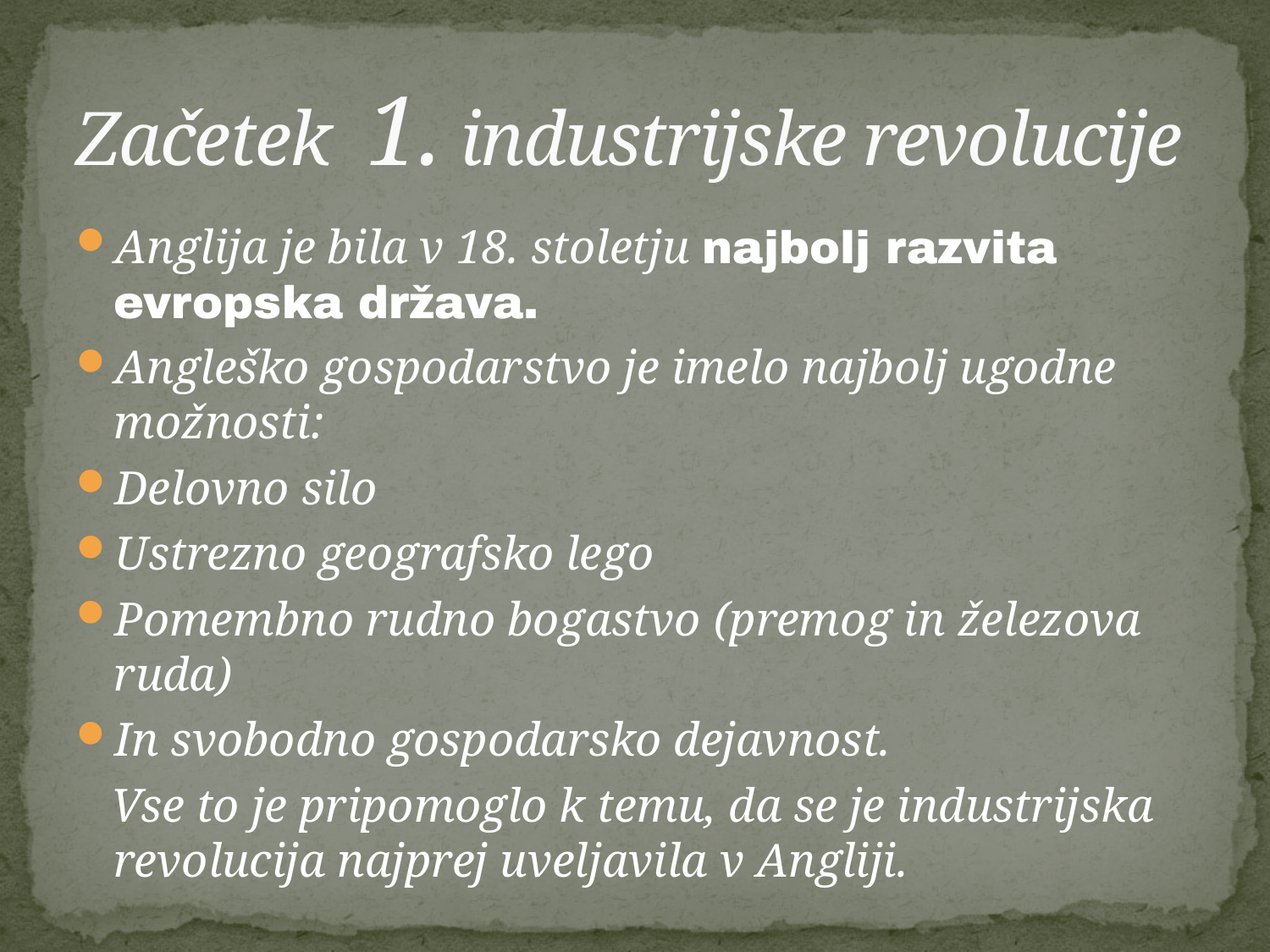

# Začetek  1. industrijske revolucije
Anglija je bila v 18. stoletju najbolj razvita evropska država.
Angleško gospodarstvo je imelo najbolj ugodne možnosti:
Delovno silo
Ustrezno geografsko lego
Pomembno rudno bogastvo (premog in železova ruda)
In svobodno gospodarsko dejavnost.
   Vse to je pripomoglo k temu, da se je industrijska revolucija najprej uveljavila v Angliji.